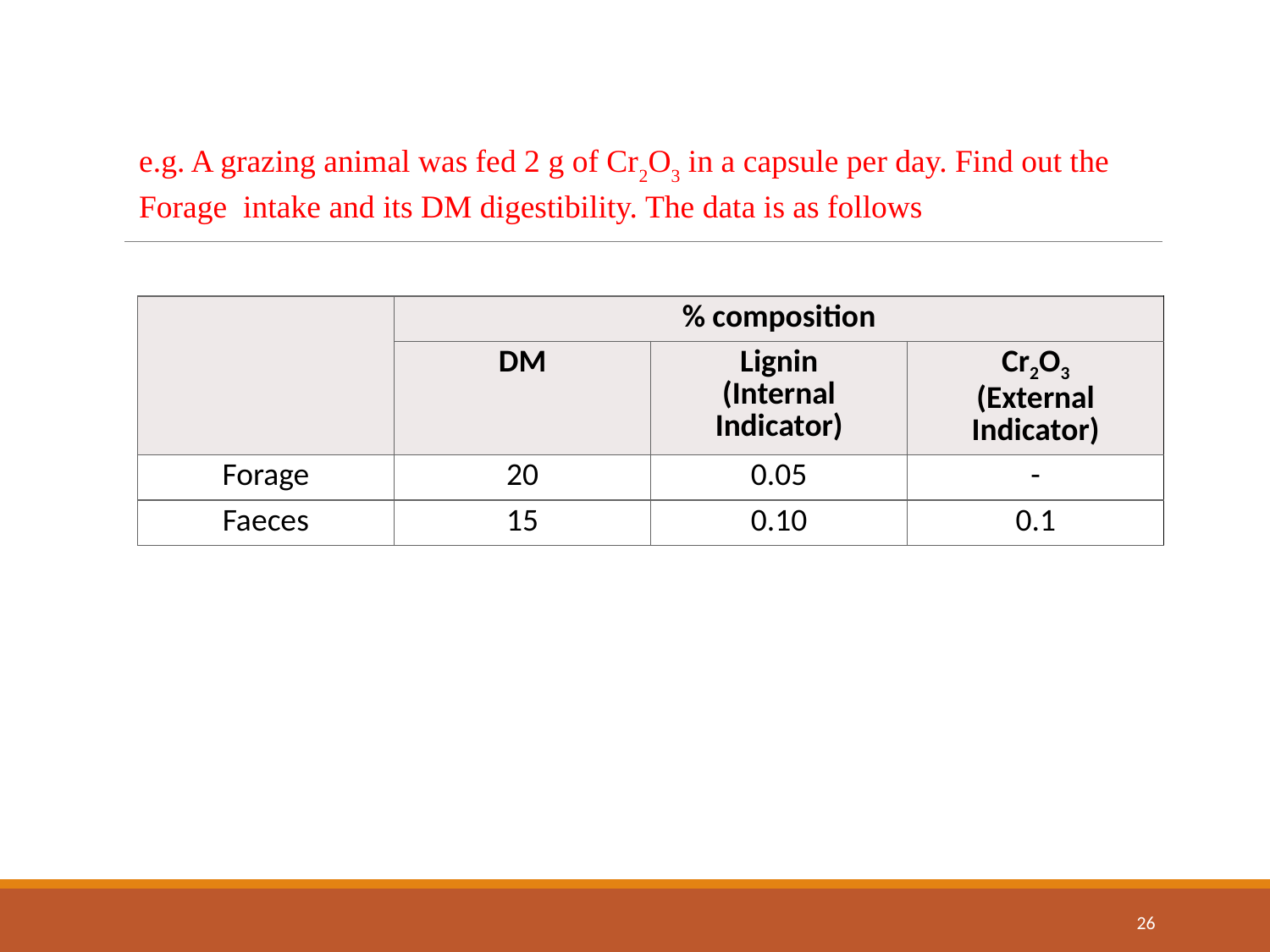

e.g. A grazing animal was fed 2 g of Cr2O3 in a capsule per day. Find out the
Forage  intake and its DM digestibility. The data is as follows
|  | % composition |  |  |
| --- | --- | --- | --- |
|  | DM | Lignin (Internal Indicator) | Cr2O3 (External Indicator) |
| Forage | 20 | 0.05 | - |
| Faeces | 15 | 0.10 | 0.1 |
26